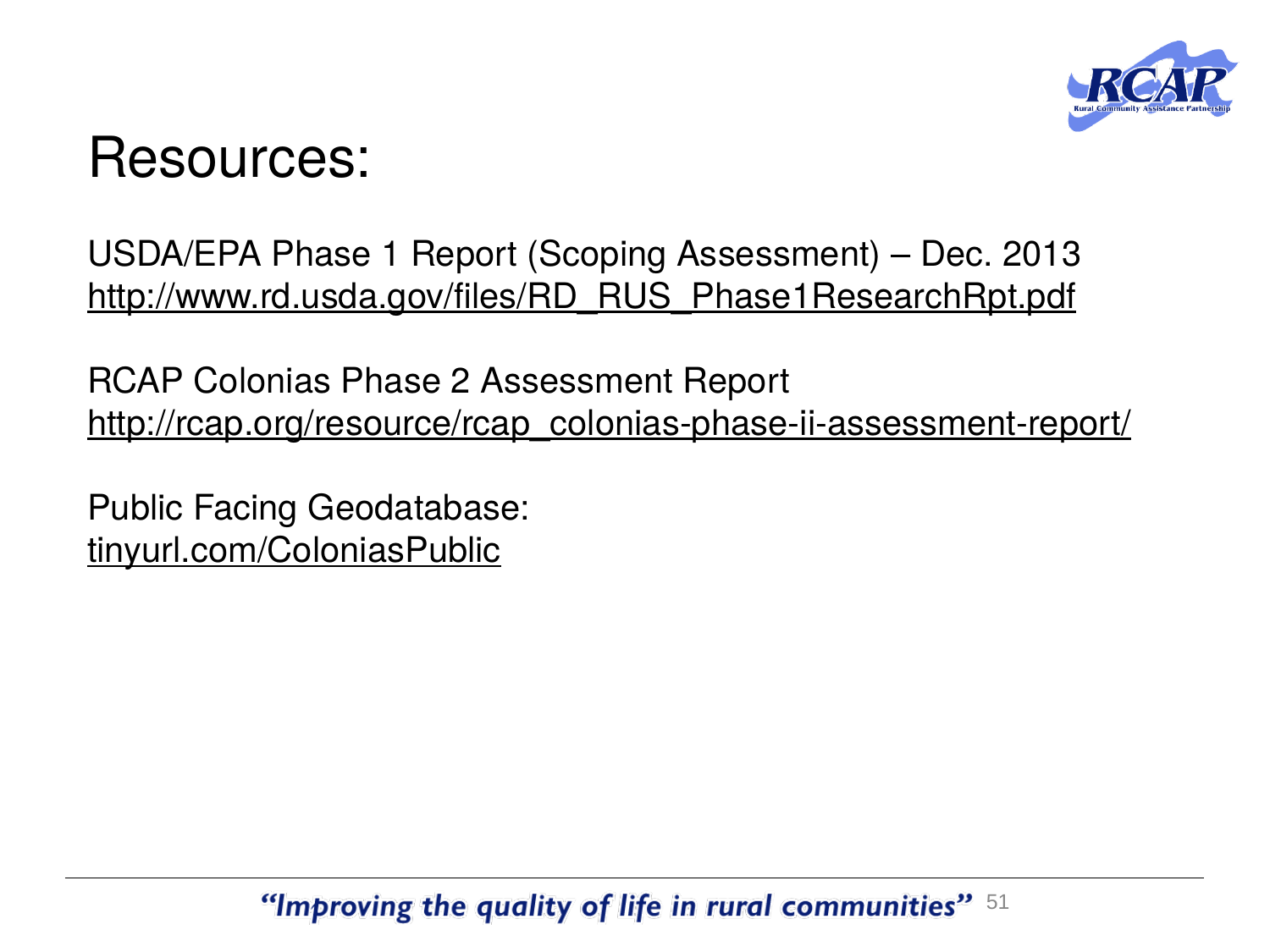

# Resources: USDA/EPA Phase 1 Report (Scoping Assessment) – Dec. 2013 http://www.rd.usda.gov/files/RD_RUS_Phase1ResearchRpt.pdf RCAP Colonias Phase 2 Assessment Report http://rcap.org/resource/rcap_colonias-phase-ii-assessment-report/ Public Facing Geodatabase: tinyurl.com/ColoniasPublic
51